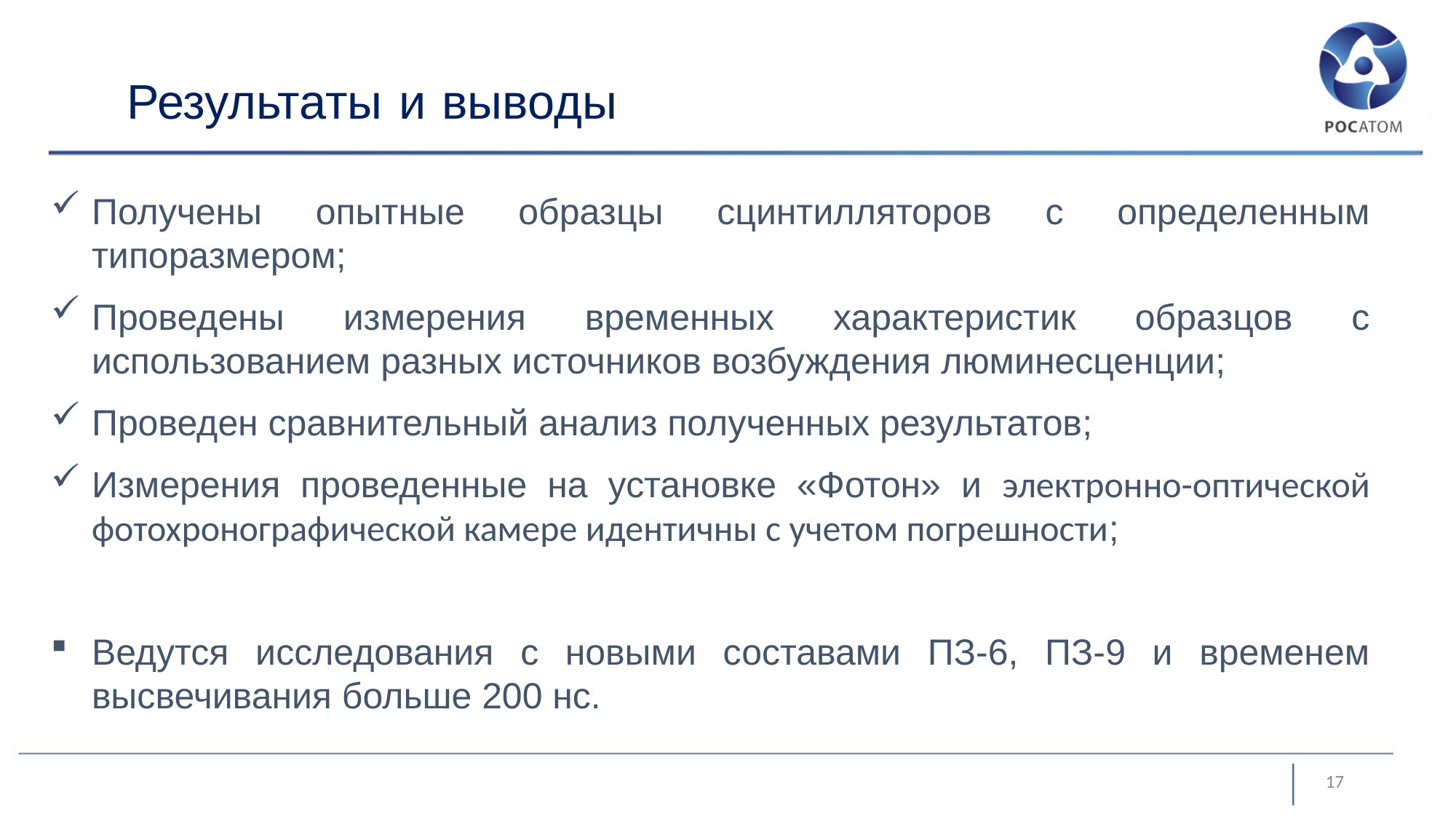

Результаты и выводы
Получены опытные образцы сцинтилляторов с определенным типоразмером;
Проведены измерения временных характеристик образцов с использованием разных источников возбуждения люминесценции;
Проведен сравнительный анализ полученных результатов;
Измерения проведенные на установке «Фотон» и электронно-оптической фотохронографической камере идентичны с учетом погрешности;

Ведутся исследования с новыми составами ПЗ-6, ПЗ-9 и временем высвечивания больше 200 нс.

17